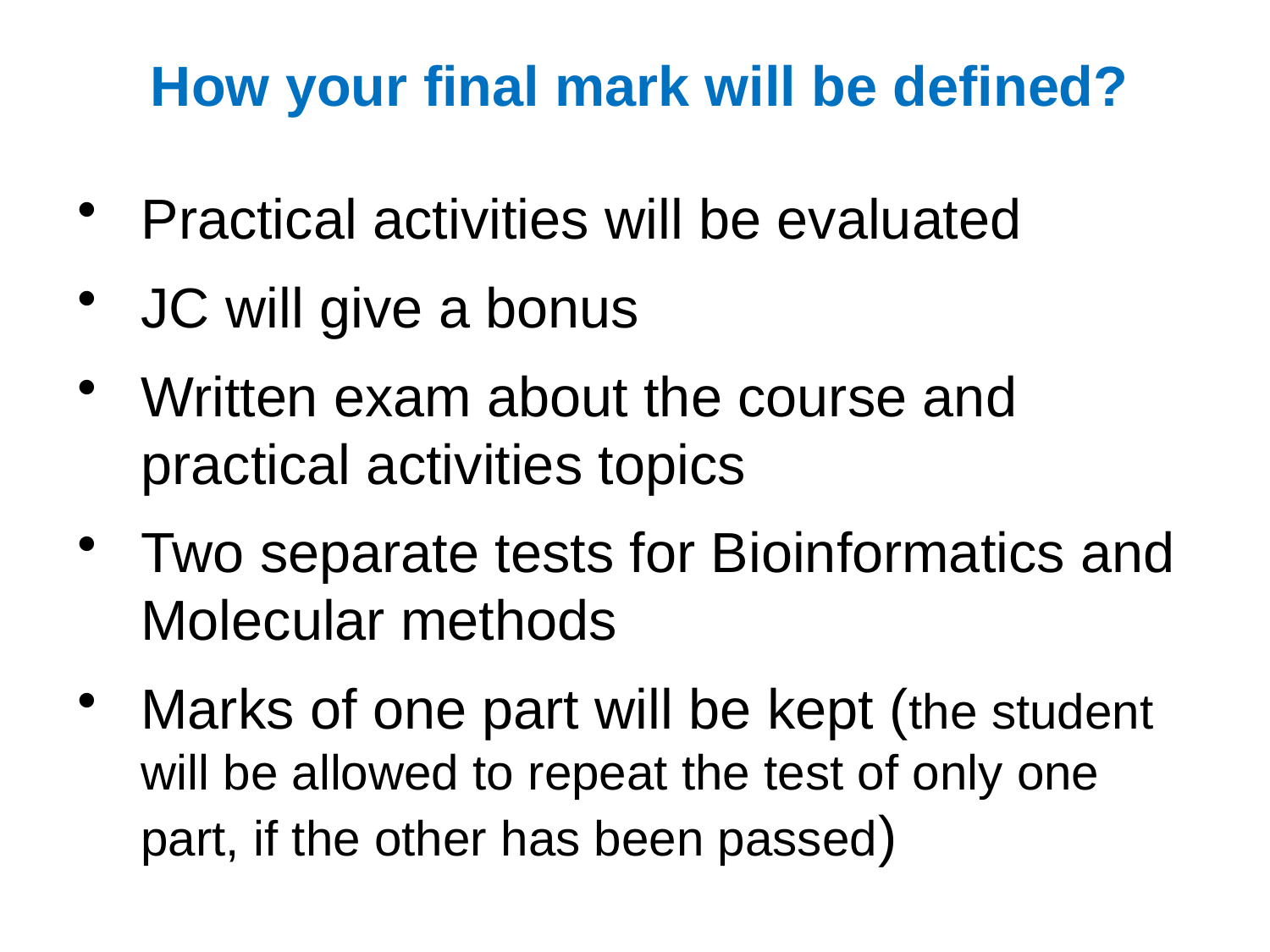

How your final mark will be defined?

Practical activities will be evaluated
JC will give a bonus
Written exam about the course and practical activities topics
Two separate tests for Bioinformatics and Molecular methods
Marks of one part will be kept (the student will be allowed to repeat the test of only one part, if the other has been passed)